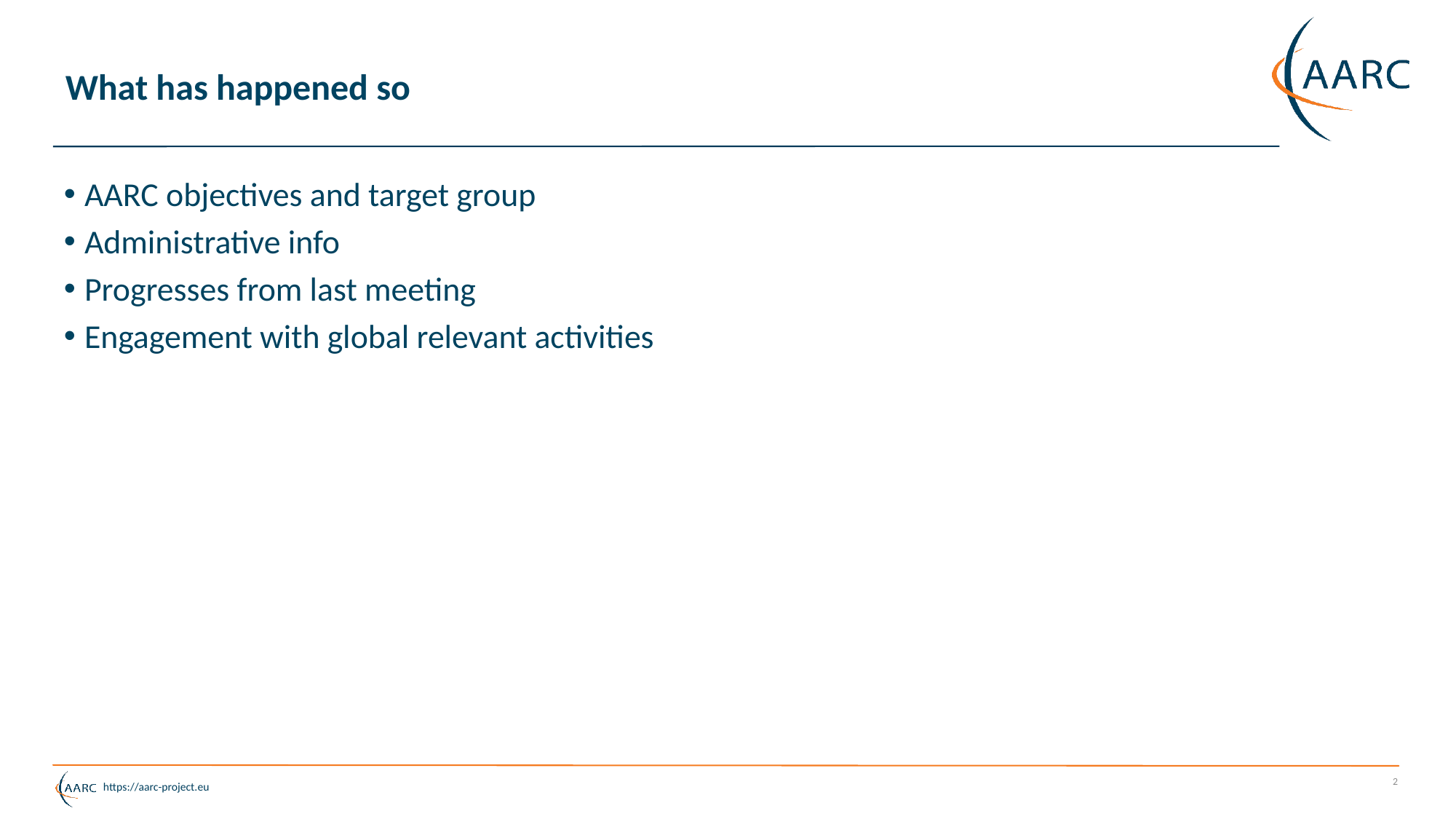

# What has happened so
AARC objectives and target group
Administrative info
Progresses from last meeting
Engagement with global relevant activities
2